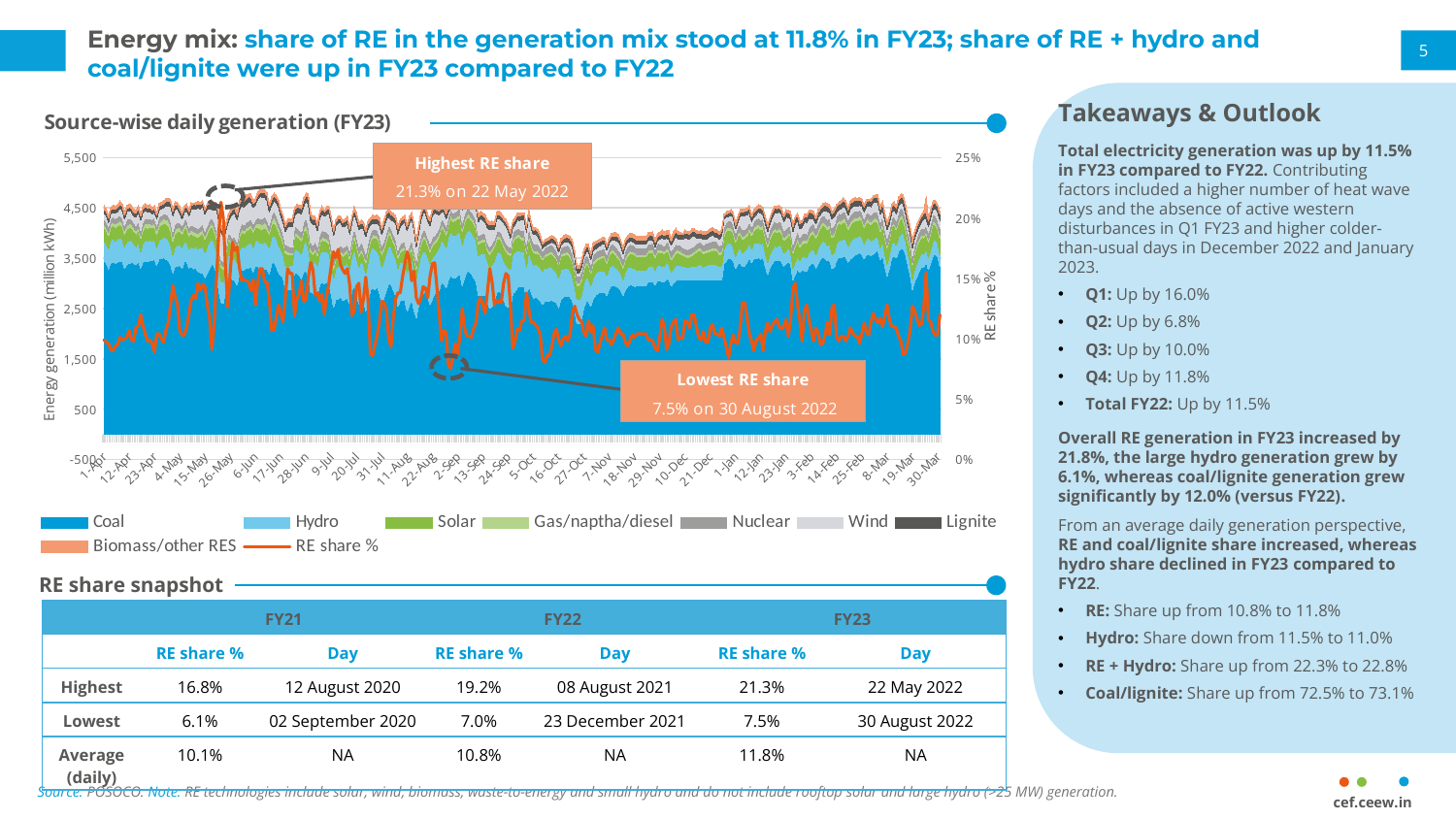

# Energy mix: share of RE in the generation mix stood at 11.8% in FY23; share of RE + hydro and coal/lignite were up in FY23 compared to FY22
5

Takeaways & Outlook
Total electricity generation was up by 11.5% in FY23 compared to FY22. Contributing factors included a higher number of heat wave days and the absence of active western disturbances in Q1 FY23 and higher colder-than-usual days in December 2022 and January 2023.
Q1: Up by 16.0%
Q2: Up by 6.8%
Q3: Up by 10.0%
Q4: Up by 11.8%
Total FY22: Up by 11.5%
Overall RE generation in FY23 increased by 21.8%, the large hydro generation grew by 6.1%, whereas coal/lignite generation grew significantly by 12.0% (versus FY22).
From an average daily generation perspective, RE and coal/lignite share increased, whereas hydro share declined in FY23 compared to FY22.
RE: Share up from 10.8% to 11.8%
Hydro: Share down from 11.5% to 11.0%
RE + Hydro: Share up from 22.3% to 22.8%
Coal/lignite: Share up from 72.5% to 73.1%

### Chart: Source-wise daily generation (FY23)

| Category | Coal | Hydro | Solar | Gas/naptha/diesel | Nuclear | Wind | Lignite | Biomass/other RES | RE share % |
|---|---|---|---|---|---|---|---|---|---|
| 44652 | 3452.0 | 390.0 | 262.84 | 62.0 | 112.0 | 119.0 | 79.0 | 69.55 | 0.099 |
| 44653 | 3414.0 | 383.0 | 260.81 | 65.0 | 111.0 | 111.0 | 79.0 | 64.34 | 0.097 |
| 44654 | 3286.0 | 397.0 | 263.2 | 66.0 | 112.0 | 91.0 | 78.0 | 62.9999999999999 | 0.096 |
| 44655 | 3408.0 | 449.0 | 266.08 | 65.0 | 110.0 | 85.0 | 78.0 | 62.1699999999999 | 0.091 |
| 44656 | 3425.0 | 463.0 | 259.71 | 63.0 | 110.0 | 85.0 | 84.0 | 63.51 | 0.09 |
| 44657 | 3394.0 | 453.0 | 264.13 | 69.0 | 111.0 | 99.0 | 84.0 | 64.27 | 0.094 |
| 44658 | 3420.0 | 460.0 | 266.06 | 68.0 | 110.0 | 105.0 | 83.0 | 65.45 | 0.095 |
| 44659 | 3438.0 | 476.0 | 259.62 | 70.0 | 111.0 | 143.0 | 79.0 | 64.6499999999999 | 0.101 |
| 44660 | 3426.0 | 453.0 | 255.11 | 68.0 | 110.0 | 136.0 | 83.0 | 65.27 | 0.099 |
| 44661 | 3301.0 | 421.0 | 247.34 | 74.0 | 110.0 | 129.0 | 81.0 | 66.0099999999999 | 0.1 |
| 44662 | 3384.0 | 458.0 | 253.09 | 79.0 | 110.0 | 142.0 | 65.0 | 67.25 | 0.101 |
| 44663 | 3388.0 | 455.0 | 258.56 | 77.0 | 105.0 | 166.0 | 62.0 | 64.9699999999999 | 0.107 |
| 44664 | 3417.0 | 440.0 | 253.26 | 74.0 | 105.0 | 135.0 | 71.0 | 64.97 | 0.099 |
| 44665 | 3402.0 | 390.0 | 246.29 | 67.0 | 105.0 | 127.0 | 72.0 | 66.11 | 0.098 |
| 44666 | 3370.0 | 361.0 | 252.67 | 63.0 | 105.0 | 171.0 | 75.0 | 65.5299999999999 | 0.11 |
| 44667 | 3449.0 | 358.0 | 256.39 | 65.0 | 105.0 | 181.0 | 77.0 | 62.72 | 0.11 |
| 44668 | 3307.0 | 322.0 | 259.46 | 61.0 | 104.0 | 208.0 | 75.0 | 60.01 | 0.12 |
| 44669 | 3419.0 | 376.0 | 265.91 | 67.0 | 104.0 | 179.0 | 74.0 | 61.7099999999999 | 0.111 |
| 44670 | 3452.0 | 408.0 | 261.1 | 75.0 | 102.0 | 158.0 | 76.0 | 59.64 | 0.104 |
| 44671 | 3432.0 | 415.0 | 251.58 | 80.0 | 102.0 | 134.0 | 76.0 | 61.8599999999999 | 0.098 |
| 44672 | 3455.0 | 400.0 | 247.77 | 82.0 | 103.0 | 139.0 | 78.0 | 66.23 | 0.099 |
| 44673 | 3458.0 | 381.0 | 260.98 | 70.0 | 101.0 | 110.0 | 75.0 | 63.6399999999999 | 0.096 |
| 44674 | 3482.0 | 395.0 | 251.36 | 82.0 | 101.0 | 99.0 | 78.0 | 56.08 | 0.089 |
| 44675 | 3358.0 | 345.0 | 264.41 | 81.0 | 101.0 | 141.0 | 74.0 | 56.42 | 0.104 |
| 44676 | 3487.0 | 372.0 | 264.35 | 87.0 | 101.0 | 152.0 | 68.0 | 59.06 | 0.104 |
| 44677 | 3493.0 | 393.0 | 274.24 | 91.0 | 101.0 | 130.0 | 77.0 | 58.14 | 0.1 |
| 44678 | 3507.0 | 415.0 | 274.64 | 95.0 | 100.0 | 116.0 | 79.0 | 58.84 | 0.097 |
| 44679 | 3481.0 | 423.0 | 274.15 | 94.0 | 100.0 | 168.0 | 81.0 | 60.9599999999999 | 0.107 |
| 44680 | 3445.0 | 424.0 | 281.32 | 106.0 | 100.0 | 189.0 | 86.0 | 61.6799999999999 | 0.113 |
| 44681 | 3384.0 | 393.0 | 274.01 | 107.0 | 104.0 | 268.0 | 87.0 | 58.38 | 0.128 |
| 44682 | 3211.0 | 349.0 | 274.28 | 97.0 | 104.0 | 314.0 | 89.0 | 59.11 | 0.144 |
| 44683 | 3338.0 | 389.0 | 269.38 | 88.0 | 104.0 | 300.0 | 80.0 | 55.35 | 0.135 |
| 44684 | 3329.0 | 426.0 | 268.91 | 80.0 | 104.0 | 273.0 | 78.0 | 55.62 | 0.129 |
| 44685 | 3368.0 | 415.0 | 248.32 | 80.0 | 105.0 | 177.0 | 81.0 | 57.82 | 0.107 |
| 44686 | 3299.0 | 415.0 | 257.31 | 67.0 | 104.0 | 140.0 | 85.0 | 56.78 | 0.103 |
| 44687 | 3429.0 | 389.0 | 266.69 | 68.0 | 104.0 | 150.0 | 83.0 | 53.47 | 0.103 |
| 44688 | 3440.0 | 390.0 | 268.45 | 69.0 | 104.0 | 177.0 | 89.0 | 55.7699999999999 | 0.109 |
| 44689 | 3306.0 | 375.0 | 259.58 | 72.0 | 104.0 | 227.0 | 81.0 | 51.4199999999999 | 0.12 |
| 44690 | 3341.0 | 389.0 | 254.85 | 80.0 | 104.0 | 300.0 | 82.0 | 52.3599999999999 | 0.132 |
| 44691 | 3289.0 | 411.0 | 252.95 | 81.0 | 103.0 | 349.0 | 87.0 | 23.9699999999999 | 0.136 |
| 44692 | 3303.0 | 431.0 | 200.06 | 79.0 | 100.0 | 361.0 | 85.0 | 49.94 | 0.133 |
| 44693 | 3234.0 | 457.0 | 221.04 | 80.0 | 100.0 | 409.0 | 86.0 | 48.3299999999999 | 0.146 |
| 44694 | 3213.0 | 494.0 | 250.31 | 72.0 | 103.0 | 348.0 | 83.0 | 49.02 | 0.14 |
| 44695 | 3201.0 | 522.0 | 274.42 | 70.0 | 103.0 | 351.0 | 79.0 | 49.73 | 0.145 |
| 44696 | 3113.0 | 497.0 | 260.83 | 66.0 | 104.0 | 336.0 | 74.0 | 47.37 | 0.143 |
| 44697 | 3205.0 | 536.0 | 248.97 | 63.0 | 104.0 | 319.0 | 96.0 | 21.26 | 0.128 |
| 44698 | 3291.0 | 540.0 | 249.94 | 69.0 | 104.0 | 234.0 | 98.0 | 61.2999999999999 | 0.117 |
| 44699 | 3377.0 | 515.0 | 233.09 | 75.0 | 104.0 | 164.0 | 97.0 | 20.32 | 0.091 |
| 44700 | 3344.0 | 463.0 | 236.07 | 80.0 | 102.0 | 223.0 | 105.0 | 50.7 | 0.111 |
| 44701 | 3194.0 | 442.0 | 240.44 | 86.0 | 102.0 | 399.0 | 97.0 | 46.17 | 0.149 |
| 44702 | 2872.0 | 444.0 | 242.91 | 68.0 | 103.0 | 526.0 | 83.0 | 49.6 | 0.187 |
| 44703 | 2626.0 | 419.0 | 271.84 | 55.0 | 103.0 | 555.0 | 78.0 | 63.3399999999999 | 0.213 |
| 44704 | 2604.0 | 427.0 | 248.15 | 50.0 | 100.0 | 505.0 | 82.0 | 65.0999999999999 | 0.2 |
| 44705 | 2840.0 | 440.0 | 269.79 | 47.0 | 98.0 | 323.0 | 92.0 | 64.63 | 0.157 |
| 44706 | 3126.0 | 446.0 | 273.32 | 52.0 | 96.0 | 211.0 | 93.0 | 65.1499999999999 | 0.126 |
| 44707 | 3148.0 | 393.0 | 277.08 | 51.0 | 97.0 | 347.0 | 91.0 | 67.9199999999999 | 0.155 |
| 44708 | 3073.0 | 397.0 | 282.15 | 56.0 | 97.0 | 467.0 | 96.0 | 65.32 | 0.18 |
| 44709 | 3054.0 | 449.0 | 270.48 | 58.0 | 97.0 | 446.0 | 99.0 | 70.61 | 0.173 |
| 44710 | 2966.0 | 432.0 | 277.91 | 54.0 | 97.0 | 437.0 | 103.0 | 66.1199999999999 | 0.176 |
| 44711 | 3195.0 | 453.0 | 281.39 | 53.0 | 101.0 | 385.0 | 102.0 | 69.63 | 0.159 |
| 44712 | 3274.0 | 474.0 | 268.5 | 59.0 | 112.0 | 366.0 | 109.0 | 63.9199999999999 | 0.148 |
| 44713 | 3258.0 | 452.0 | 279.43 | 58.0 | 114.0 | 350.0 | 111.0 | 67.02 | 0.149 |
| 44714 | 3313.0 | 449.0 | 277.22 | 59.0 | 119.0 | 359.0 | 115.0 | 67.27 | 0.148 |
| 44715 | 3296.0 | 487.0 | 281.17 | 65.0 | 120.0 | 359.0 | 112.0 | 62.24 | 0.147 |
| 44716 | 3332.0 | 493.0 | 283.74 | 60.0 | 117.0 | 318.0 | 106.0 | 66.3299999999999 | 0.14 |
| 44717 | 3230.0 | 483.0 | 305.74 | 55.0 | 108.0 | 327.0 | 89.0 | 61.0399999999999 | 0.149 |
| 44718 | 3355.0 | 499.0 | 253.54 | 67.0 | 101.0 | 287.0 | 73.0 | 61.51 | 0.128 |
| 44719 | 3340.0 | 512.0 | 265.61 | 85.0 | 103.0 | 380.0 | 78.0 | 61.6999999999999 | 0.147 |
| 44720 | 3279.0 | 529.0 | 273.36 | 98.0 | 113.0 | 435.0 | 82.0 | 63.11 | 0.158 |
| 44721 | 3235.0 | 554.0 | 284.08 | 102.0 | 115.0 | 419.0 | 88.0 | 62.7299999999999 | 0.158 |
| 44722 | 3298.0 | 537.0 | 272.91 | 104.0 | 114.0 | 385.0 | 98.0 | 57.8799999999999 | 0.147 |
| 44723 | 3269.0 | 519.0 | 277.01 | 90.0 | 114.0 | 368.0 | 98.0 | 60.2999999999999 | 0.147 |
| 44724 | 3188.0 | 517.0 | 272.59 | 59.0 | 113.0 | 274.0 | 103.0 | 58.82 | 0.132 |
| 44725 | 3388.0 | 529.0 | 249.07 | 73.0 | 115.0 | 196.0 | 109.0 | 59.1399999999999 | 0.107 |
| 44726 | 3434.0 | 526.0 | 263.03 | 102.0 | 117.0 | 188.0 | 108.0 | 60.1499999999999 | 0.107 |
| 44727 | 3335.0 | 558.0 | 253.54 | 94.0 | 119.0 | 244.0 | 102.0 | 59.6799999999999 | 0.117 |
| 44728 | 3223.0 | 545.0 | 261.1 | 90.0 | 119.0 | 280.0 | 101.0 | 57.2399999999999 | 0.128 |
| 44729 | 3154.0 | 514.0 | 259.6 | 72.0 | 119.0 | 229.0 | 98.0 | 58.5699999999999 | 0.121 |
| 44730 | 3108.0 | 487.0 | 224.77 | 58.0 | 120.0 | 217.0 | 102.0 | 56.25 | 0.114 |
| 44731 | 2880.0 | 475.0 | 252.06 | 57.0 | 120.0 | 249.0 | 100.0 | 59.5699999999999 | 0.134 |
| 44732 | 2871.0 | 465.0 | 245.07 | 53.0 | 116.0 | 372.0 | 104.0 | 59.13 | 0.158 |
| 44733 | 2870.0 | 480.0 | 209.49 | 56.0 | 115.0 | 399.0 | 104.0 | 51.89 | 0.154 |
| 44734 | 2870.0 | 480.0 | 209.49 | 56.0 | 115.0 | 399.0 | 104.0 | 51.89 | 0.154 |
| 44735 | 3219.0 | 464.0 | 264.91 | 57.0 | 120.0 | 213.0 | 113.0 | 59.09 | 0.119 |
| 44736 | 3201.0 | 466.0 | 270.13 | 63.0 | 120.0 | 284.0 | 114.0 | 55.4799999999999 | 0.133 |
| 44737 | 3160.0 | 480.0 | 249.28 | 63.0 | 124.0 | 327.0 | 107.0 | 49.4 | 0.137 |
| 44738 | 3095.0 | 485.0 | 259.87 | 58.0 | 128.0 | 354.0 | 105.0 | 57.1299999999999 | 0.148 |
| 44739 | 3228.0 | 558.0 | 237.04 | 67.0 | 128.0 | 321.0 | 109.0 | 57.1199999999999 | 0.131 |
| 44740 | 3270.0 | 580.0 | 241.22 | 78.0 | 129.0 | 337.0 | 110.0 | 57.25 | 0.132 |
| 44741 | 3130.0 | 579.0 | 250.93 | 71.0 | 128.0 | 410.0 | 145.0 | 62.58 | 0.151 |
| 44742 | 2833.0 | 563.0 | 236.46 | 60.0 | 129.0 | 422.0 | 108.0 | 60.25 | 0.163 |
| 44743 | 2803.0 | 562.0 | 205.29 | 52.0 | 130.0 | 415.0 | 105.0 | 59.1799999999999 | 0.157 |
| 44744 | 2876.0 | 592.0 | 194.4 | 52.0 | 129.0 | 338.0 | 102.0 | 59.67 | 0.136 |
| 44745 | 2766.0 | 583.0 | 198.01 | 53.0 | 129.0 | 321.0 | 93.0 | 58.8 | 0.138 |
| 44746 | 2980.0 | 610.0 | 210.58 | 56.0 | 129.0 | 319.0 | 97.0 | 55.7099999999999 | 0.131 |
| 44747 | 3016.0 | 623.0 | 220.6 | 60.0 | 129.0 | 350.0 | 92.0 | 52.9099999999999 | 0.137 |
| 44748 | 2996.0 | 637.0 | 209.82 | 65.0 | 130.0 | 294.0 | 94.0 | 32.89 | 0.12 |
| 44749 | 3014.0 | 614.0 | 200.61 | 64.0 | 129.0 | 354.0 | 98.0 | 55.3899999999999 | 0.135 |
| 44750 | 2982.0 | 604.0 | 197.95 | 61.0 | 130.0 | 416.0 | 98.0 | 53.49 | 0.147 |
| 44751 | 2761.0 | 597.0 | 195.62 | 61.0 | 130.0 | 456.0 | 91.0 | 47.71 | 0.161 |
| 44752 | 2523.0 | 580.0 | 183.22 | 62.0 | 130.0 | 473.0 | 84.0 | 45.78 | 0.172 |
| 44753 | 2677.0 | 617.0 | 190.6 | 61.0 | 123.0 | 474.0 | 87.0 | 50.8099999999999 | 0.167 |
| 44754 | 2694.0 | 644.0 | 208.05 | 60.0 | 105.0 | 492.0 | 84.0 | 56.2799999999999 | 0.174 |
| 44755 | 2733.0 | 651.0 | 199.68 | 63.0 | 109.0 | 448.0 | 87.0 | 50.55 | 0.161 |
| 44756 | 2658.0 | 675.0 | 206.38 | 56.0 | 117.0 | 408.0 | 87.0 | 55.16 | 0.157 |
| 44757 | 2683.0 | 690.0 | 198.95 | 56.0 | 110.0 | 400.0 | 92.0 | 60.05 | 0.154 |
| 44758 | 2707.0 | 702.0 | 220.51 | 54.0 | 107.0 | 407.0 | 94.0 | 57.9 | 0.158 |
| 44759 | 2583.0 | 697.0 | 205.12 | 56.0 | 108.0 | 334.0 | 89.0 | 58.29 | 0.145 |
| 44760 | 2847.0 | 707.0 | 195.37 | 58.0 | 121.0 | 286.0 | 92.0 | 36.49 | 0.119 |
| 44761 | 2960.0 | 734.0 | 225.7 | 62.0 | 129.0 | 270.0 | 95.0 | 64.7899999999999 | 0.123 |
| 44762 | 2812.0 | 684.0 | 258.2 | 57.0 | 132.0 | 305.0 | 96.0 | 67.0099999999999 | 0.143 |
| 44763 | 2576.0 | 742.0 | 220.26 | 56.0 | 137.0 | 336.0 | 95.0 | 60.2599999999999 | 0.146 |
| 44764 | 2696.0 | 748.0 | 188.55 | 57.0 | 136.0 | 277.0 | 99.0 | 55.6199999999999 | 0.122 |
| 44765 | 2643.0 | 730.0 | 181.61 | 57.0 | 137.0 | 327.0 | 98.0 | 55.39 | 0.133 |
| 44766 | 2455.0 | 743.0 | 208.28 | 57.0 | 118.0 | 347.0 | 94.0 | 60.1999999999999 | 0.151 |
| 44767 | 2639.0 | 772.0 | 221.44 | 73.0 | 113.0 | 273.0 | 103.0 | 66.5599999999999 | 0.132 |
| 44768 | 2855.0 | 807.0 | 156.23 | 63.0 | 111.0 | 164.0 | 95.0 | 54.17 | 0.087 |
| 44769 | 2910.0 | 806.0 | 193.58 | 63.0 | 110.0 | 119.0 | 89.0 | 61.4899999999999 | 0.086 |
| 44770 | 2877.0 | 796.0 | 220.75 | 63.0 | 107.0 | 125.0 | 93.0 | 67.25 | 0.095 |
| 44771 | 2933.0 | 716.0 | 244.53 | 63.0 | 109.0 | 138.0 | 97.0 | 65.47 | 0.103 |
| 44772 | 2792.0 | 757.0 | 240.45 | 58.0 | 109.0 | 184.0 | 99.0 | 69.04 | 0.115 |
| 44773 | 2605.0 | 723.0 | 249.11 | 59.0 | 108.0 | 227.0 | 94.0 | 63.6 | 0.131 |
| 44774 | 2725.0 | 737.0 | 218.73 | 59.0 | 109.0 | 276.0 | 100.0 | 62.72 | 0.13 |
| 44775 | 2851.0 | 759.0 | 237.08 | 65.0 | 109.0 | 253.0 | 103.0 | 59.3499999999999 | 0.124 |
| 44776 | 2997.0 | 762.0 | 226.46 | 64.0 | 109.0 | 165.0 | 106.0 | 56.5399999999999 | 0.1 |
| 44777 | 2983.0 | 753.0 | 195.94 | 65.0 | 109.0 | 160.0 | 103.0 | 57.0699999999999 | 0.093 |
| 44778 | 2862.0 | 736.0 | 204.45 | 63.0 | 110.0 | 256.0 | 103.0 | 58.55 | 0.118 |
| 44779 | 2758.0 | 753.0 | 220.52 | 58.0 | 108.0 | 298.0 | 100.0 | 62.66 | 0.133 |
| 44780 | 2545.0 | 755.0 | 202.61 | 62.0 | 108.0 | 311.0 | 99.0 | 59.42 | 0.138 |
| 44781 | 2654.0 | 770.0 | 192.42 | 61.0 | 107.0 | 343.0 | 97.0 | 52.8399999999999 | 0.138 |
| 44782 | 2663.0 | 757.0 | 231.38 | 55.0 | 110.0 | 365.0 | 85.0 | 58.6199999999999 | 0.151 |
| 44783 | 2655.0 | 762.0 | 248.57 | 58.0 | 111.0 | 394.0 | 72.0 | 63.9099999999999 | 0.162 |
| 44784 | 2445.0 | 775.0 | 224.57 | 54.0 | 112.0 | 436.0 | 77.0 | 59.43 | 0.172 |
| 44785 | 2576.0 | 790.0 | 223.05 | 58.0 | 112.0 | 429.0 | 84.0 | 61.2799999999999 | 0.165 |
| 44786 | 2680.0 | 836.0 | 193.05 | 57.0 | 112.0 | 403.0 | 85.0 | 58.3999999999999 | 0.148 |
| 44787 | 2468.0 | 821.0 | 208.64 | 58.0 | 113.0 | 393.0 | 79.0 | 53.8 | 0.156 |
| 44788 | 2306.0 | 785.0 | 196.62 | 57.0 | 116.0 | 263.0 | 83.0 | 57.83 | 0.134 |
| 44789 | 2545.0 | 798.0 | 237.1 | 55.0 | 117.0 | 236.0 | 95.0 | 62.8999999999999 | 0.129 |
| 44790 | 2735.0 | 825.0 | 214.07 | 60.0 | 114.0 | 309.0 | 96.0 | 66.9299999999999 | 0.133 |
| 44791 | 2806.0 | 830.0 | 232.34 | 61.0 | 112.0 | 356.0 | 88.0 | 63.75 | 0.143 |
| 44792 | 2811.0 | 825.0 | 238.49 | 64.0 | 114.0 | 341.0 | 88.0 | 67.51 | 0.142 |
| 44793 | 2707.0 | 824.0 | 218.26 | 61.0 | 111.0 | 305.0 | 83.0 | 64.74 | 0.134 |
| 44794 | 2577.0 | 815.0 | 234.9 | 60.0 | 107.0 | 354.0 | 90.0 | 63.3899999999999 | 0.152 |
| 44795 | 2694.0 | 833.0 | 229.42 | 59.0 | 102.0 | 438.0 | 86.0 | 62.58 | 0.162 |
| 44796 | 2792.0 | 769.0 | 228.63 | 58.0 | 109.0 | 445.0 | 85.0 | 67.72 | 0.163 |
| 44797 | 2820.0 | 818.0 | 213.73 | 60.0 | 110.0 | 358.0 | 82.0 | 70.2699999999999 | 0.142 |
| 44798 | 2872.0 | 839.0 | 231.83 | 62.0 | 112.0 | 240.0 | 83.0 | 67.21 | 0.12 |
| 44799 | 3028.0 | 848.0 | 237.22 | 61.0 | 116.0 | 148.0 | 83.0 | 65.78 | 0.098 |
| 44800 | 2991.0 | 816.0 | 255.42 | 59.0 | 120.0 | 172.0 | 83.0 | 62.0399999999999 | 0.107 |
| 44801 | 2910.0 | 802.0 | 247.45 | 54.0 | 116.0 | 155.0 | 89.0 | 62.17 | 0.105 |
| 44802 | 3061.0 | 878.0 | 229.41 | 59.0 | 115.0 | 67.0 | 91.0 | 61.59 | 0.078 |
| 44803 | 3163.0 | 880.0 | 253.05 | 60.0 | 116.0 | 34.0 | 94.0 | 64.9499999999999 | 0.075 |
| 44804 | 3112.0 | 851.0 | 264.92 | 59.0 | 118.0 | 64.0 | 92.0 | 68.08 | 0.086 |
| 44805 | 3098.0 | 848.0 | 301.08 | 60.0 | 119.0 | 77.0 | 89.0 | 67.11 | 0.096 |
| 44806 | 3156.0 | 853.0 | 272.54 | 61.0 | 120.0 | 65.0 | 89.0 | 70.46 | 0.087 |
| 44807 | 3174.0 | 841.0 | 289.17 | 63.0 | 120.0 | 127.0 | 88.0 | 71.83 | 0.102 |
| 44808 | 2945.0 | 825.0 | 260.81 | 58.0 | 120.0 | 245.0 | 82.0 | 69.1899999999999 | 0.125 |
| 44809 | 3116.0 | 821.0 | 267.66 | 60.0 | 115.0 | 172.0 | 86.0 | 71.34 | 0.109 |
| 44810 | 3225.0 | 806.0 | 270.16 | 63.0 | 115.0 | 147.0 | 84.0 | 71.84 | 0.102 |
| 44811 | 3240.0 | 813.0 | 264.09 | 60.0 | 116.0 | 151.0 | 74.0 | 71.91 | 0.102 |
| 44812 | 3188.0 | 827.0 | 235.68 | 60.0 | 115.0 | 183.0 | 75.0 | 59.38 | 0.101 |
| 44813 | 3112.0 | 829.0 | 252.44 | 61.0 | 114.0 | 198.0 | 77.0 | 63.5599999999999 | 0.109 |
| 44814 | 3044.0 | 819.0 | 229.2 | 60.0 | 113.0 | 235.0 | 81.0 | 58.05 | 0.113 |
| 44815 | 2765.0 | 784.0 | 228.79 | 57.0 | 111.0 | 279.0 | 87.0 | 59.6199999999999 | 0.13 |
| 44816 | 2760.0 | 826.0 | 223.17 | 59.0 | 110.0 | 309.0 | 91.0 | 62.8299999999999 | 0.134 |
| 44817 | 2754.0 | 834.0 | 236.97 | 59.0 | 103.0 | 266.0 | 90.0 | 61.16 | 0.128 |
| 44818 | 2761.0 | 838.0 | 235.68 | 58.0 | 100.0 | 229.0 | 92.0 | 66.32 | 0.121 |
| 44819 | 2626.0 | 809.0 | 218.15 | 57.0 | 93.0 | 291.0 | 93.0 | 82.8499999999999 | 0.139 |
| 44820 | 2500.0 | 816.0 | 261.02 | 55.0 | 94.0 | 342.0 | 92.0 | 63.0 | 0.158 |
| 44821 | 2548.0 | 828.0 | 275.16 | 54.0 | 94.0 | 279.0 | 89.0 | 69.84 | 0.147 |
| 44822 | 2629.0 | 815.0 | 282.5 | 55.0 | 94.0 | 188.0 | 95.0 | 69.4999999999999 | 0.128 |
| 44823 | 2813.0 | 796.0 | 264.31 | 60.0 | 97.0 | 250.0 | 76.0 | 68.69 | 0.132 |
| 44824 | 2862.0 | 769.0 | 261.76 | 56.0 | 98.0 | 253.0 | 80.0 | 63.2399999999999 | 0.13 |
| 44825 | 2810.0 | 783.0 | 265.78 | 56.0 | 99.0 | 243.0 | 83.0 | 64.7 | 0.13 |
| 44826 | 2672.0 | 790.0 | 266.28 | 56.0 | 111.0 | 307.0 | 75.0 | 57.72 | 0.146 |
| 44827 | 2565.0 | 807.0 | 266.92 | 54.0 | 121.0 | 337.0 | 71.0 | 57.0799999999999 | 0.154 |
| 44828 | 2524.0 | 785.0 | 269.66 | 49.0 | 112.0 | 310.0 | 77.0 | 56.34 | 0.152 |
| 44829 | 2522.0 | 754.0 | 275.28 | 51.0 | 114.0 | 186.0 | 86.0 | 57.14 | 0.128 |
| 44830 | 2797.0 | 794.0 | 235.38 | 56.0 | 121.0 | 110.0 | 96.0 | 45.64 | 0.092 |
| 44831 | 2835.0 | 783.0 | 267.54 | 55.0 | 124.0 | 107.0 | 97.0 | 50.62 | 0.098 |
| 44832 | 2916.0 | 734.0 | 258.91 | 56.0 | 125.0 | 168.0 | 93.0 | 49.41 | 0.108 |
| 44833 | 2946.0 | 716.0 | 253.5 | 54.0 | 113.0 | 169.0 | 93.0 | 47.4999999999999 | 0.107 |
| 44834 | 2933.0 | 686.0 | 242.0 | 55.0 | 128.0 | 220.0 | 94.0 | 41.9999999999999 | 0.115 |
| 44835 | 2933.0 | 686.0 | 242.0 | 55.0 | 128.0 | 220.0 | 94.0 | 41.9999999999999 | 0.115 |
| 44836 | 2672.0 | 646.0 | 276.4 | 53.0 | 130.0 | 244.0 | 77.0 | 52.5999999999999 | 0.138 |
| 44837 | 2979.0 | 673.0 | 288.89 | 57.0 | 133.0 | 218.0 | 78.0 | 52.5999999999999 | 0.125 |
| 44838 | 2831.0 | 661.0 | 261.96 | 52.0 | 134.0 | 171.0 | 80.0 | 48.0399999999999 | 0.113 |
| 44839 | 2706.0 | 659.0 | 250.32 | 51.0 | 134.0 | 169.0 | 80.0 | 48.68 | 0.114 |
| 44840 | 2723.0 | 663.0 | 206.53 | 51.0 | 134.0 | 207.0 | 88.0 | 41.7299999999999 | 0.111 |
| 44841 | 2709.0 | 653.0 | 230.42 | 45.0 | 134.0 | 167.0 | 92.0 | 45.5799999999999 | 0.109 |
| 44842 | 2648.0 | 658.0 | 243.91 | 43.0 | 134.0 | 111.0 | 92.0 | 56.09 | 0.103 |
| 44843 | 2579.0 | 663.0 | 225.63 | 42.0 | 134.0 | 50.0 | 83.0 | 42.73 | 0.083 |
| 44844 | 2656.0 | 651.0 | 228.04 | 43.0 | 133.0 | 31.0 | 81.0 | 49.17 | 0.08 |
| 44845 | 2646.0 | 656.0 | 249.13 | 44.0 | 134.0 | 41.0 | 78.0 | 46.3399999999999 | 0.086 |
| 44846 | 2652.0 | 680.0 | 246.39 | 45.0 | 132.0 | 43.0 | 82.0 | 48.03 | 0.086 |
| 44847 | 2667.0 | 658.0 | 261.36 | 45.0 | 134.0 | 58.0 | 81.0 | 47.66 | 0.093 |
| 44848 | 2643.0 | 624.0 | 270.6 | 46.0 | 136.0 | 84.0 | 80.0 | 52.88 | 0.104 |
| 44849 | 2615.0 | 608.0 | 264.79 | 37.0 | 136.0 | 88.0 | 82.0 | 52.21 | 0.108 |
| 44850 | 2518.0 | 588.0 | 262.33 | 37.0 | 136.0 | 76.0 | 78.0 | 47.67 | 0.099 |
| 44851 | 2684.0 | 585.0 | 266.54 | 49.0 | 128.0 | 55.0 | 75.0 | 49.46 | 0.094 |
| 44852 | 2731.0 | 557.0 | 266.49 | 49.0 | 127.0 | 75.0 | 86.0 | 56.51 | 0.1 |
| 44853 | 2738.0 | 557.0 | 270.91 | 54.0 | 128.0 | 76.0 | 87.0 | 58.12 | 0.102 |
| 44854 | 2745.0 | 557.0 | 264.63 | 54.0 | 135.0 | 68.0 | 86.0 | 53.5 | 0.098 |
| 44855 | 2732.0 | 532.0 | 258.53 | 51.0 | 139.0 | 90.0 | 84.0 | 52.5199999999999 | 0.104 |
| 44856 | 2648.0 | 486.0 | 276.69 | 50.0 | 140.0 | 112.0 | 98.0 | 56.3099999999999 | 0.122 |
| 44857 | 2451.0 | 487.0 | 288.43 | 50.0 | 138.0 | 80.0 | 96.0 | 58.68 | 0.127 |
| 44858 | 2198.0 | 476.0 | 281.85 | 48.0 | 138.0 | 61.0 | 91.0 | 60.44 | 0.12 |
| 44859 | 2198.0 | 476.0 | 281.85 | 48.0 | 138.0 | 61.0 | 91.0 | 60.44 | 0.116 |
| 44860 | 2298.0 | 474.0 | 289.13 | 52.0 | 142.0 | 67.0 | 93.0 | 64.33 | 0.114 |
| 44861 | 2514.0 | 493.0 | 272.78 | 53.0 | 139.0 | 60.0 | 93.0 | 63.45 | 0.105 |
| 44862 | 2641.0 | 482.0 | 260.15 | 47.0 | 132.0 | 67.0 | 92.0 | 57.85 | 0.102 |
| 44863 | 2635.0 | 461.0 | 260.8 | 44.0 | 132.0 | 95.0 | 92.0 | 58.58 | 0.115 |
| 44864 | 2547.0 | 398.0 | 253.87 | 42.0 | 132.0 | 99.0 | 85.0 | 50.13 | 0.106 |
| 44865 | 2677.0 | 430.0 | 279.77 | 48.0 | 137.0 | 86.0 | 97.0 | 61.25 | 0.111 |
| 44866 | 2764.0 | 430.0 | 228.97 | 51.0 | 137.0 | 70.0 | 103.0 | 49.03 | 0.091 |
| 44867 | 2796.0 | 444.0 | 229.79 | 47.0 | 136.0 | 65.0 | 96.0 | 48.21 | 0.089 |
| 44868 | 2827.0 | 422.0 | 241.17 | 43.0 | 136.0 | 80.0 | 86.0 | 50.8299999999999 | 0.096 |
| 44869 | 2821.0 | 428.0 | 258.1 | 48.0 | 128.0 | 95.0 | 86.0 | 52.1599999999999 | 0.103 |
| 44870 | 2814.0 | 435.0 | 269.09 | 44.0 | 126.0 | 104.0 | 77.0 | 55.9199999999999 | 0.109 |
| 44871 | 2763.0 | 403.0 | 238.31 | 44.0 | 126.0 | 83.0 | 68.0 | 53.69 | 0.099 |
| 44872 | 2888.0 | 412.0 | 260.58 | 52.0 | 115.0 | 74.0 | 69.0 | 53.37 | 0.099 |
| 44873 | 2952.0 | 407.0 | 244.35 | 56.0 | 123.0 | 80.0 | 71.0 | 55.8799999999999 | 0.095 |
| 44874 | 2967.0 | 387.0 | 249.99 | 55.0 | 124.0 | 83.0 | 77.0 | 62.13 | 0.099 |
| 44875 | 2938.0 | 375.0 | 248.05 | 52.0 | 125.0 | 113.0 | 94.0 | 59.03 | 0.105 |
| 44876 | 2916.0 | 354.0 | 215.86 | 55.0 | 125.0 | 159.0 | 88.0 | 56.2399999999999 | 0.109 |
| 44877 | 2861.0 | 352.0 | 222.1 | 52.0 | 131.0 | 131.0 | 86.0 | 49.1599999999999 | 0.104 |
| 44878 | 2755.0 | 314.0 | 234.8 | 50.0 | 133.0 | 98.0 | 85.0 | 54.2799999999999 | 0.104 |
| 44879 | 2864.0 | 365.0 | 231.35 | 56.0 | 132.0 | 92.0 | 88.0 | 54.8399999999999 | 0.097 |
| 44880 | 2936.0 | 373.0 | 241.36 | 55.0 | 132.0 | 72.0 | 89.0 | 57.64 | 0.094 |
| 44881 | 2976.0 | 353.0 | 264.6 | 52.0 | 132.0 | 64.0 | 86.0 | 60.79 | 0.098 |
| 44882 | 2967.0 | 342.0 | 274.55 | 49.0 | 132.0 | 68.0 | 89.0 | 66.64 | 0.103 |
| 44883 | 2934.0 | 368.0 | 267.73 | 51.0 | 131.0 | 53.0 | 91.0 | 79.31 | 0.101 |
| 44884 | 2951.0 | 308.0 | 273.06 | 46.0 | 133.0 | 65.0 | 87.0 | 70.99 | 0.104 |
| 44885 | 2951.0 | 308.0 | 273.06 | 46.0 | 133.0 | 65.0 | 87.0 | 70.99 | 0.104 |
| 44886 | 2951.0 | 308.0 | 273.06 | 46.0 | 133.0 | 65.0 | 87.0 | 70.99 | 0.104 |
| 44887 | 2951.0 | 308.0 | 273.06 | 46.0 | 133.0 | 65.0 | 87.0 | 70.99 | 0.104 |
| 44888 | 2951.0 | 308.0 | 273.06 | 46.0 | 133.0 | 65.0 | 87.0 | 70.99 | 0.104 |
| 44889 | 3027.0 | 318.0 | 260.69 | 56.0 | 123.0 | 75.0 | 85.0 | 59.3099999999999 | 0.099 |
| 44890 | 3027.0 | 318.0 | 260.69 | 56.0 | 123.0 | 75.0 | 87.0 | 59.3099999999999 | 0.099 |
| 44891 | 3039.0 | 318.0 | 265.82 | 55.0 | 126.0 | 61.0 | 89.0 | 68.1799999999999 | 0.098 |
| 44892 | 2970.0 | 282.0 | 256.02 | 52.0 | 127.0 | 36.0 | 92.0 | 66.0599999999999 | 0.092 |
| 44893 | 3051.0 | 329.0 | 250.17 | 54.0 | 121.0 | 44.0 | 83.0 | 65.94 | 0.09 |
| 44894 | 3053.0 | 306.0 | 251.01 | 52.0 | 127.0 | 88.0 | 77.0 | 65.99 | 0.101 |
| 44895 | 3031.0 | 316.0 | 266.09 | 50.0 | 112.0 | 133.0 | 81.0 | 72.91 | 0.116 |
| 44896 | 3021.0 | 315.0 | 243.74 | 57.0 | 105.0 | 129.0 | 85.0 | 74.34 | 0.111 |
| 44897 | 3095.0 | 329.0 | 233.36 | 51.0 | 124.0 | 63.0 | 86.0 | 70.75 | 0.091 |
| 44898 | 3070.0 | 304.0 | 234.23 | 59.0 | 128.0 | 80.0 | 94.0 | 74.1699999999999 | 0.096 |
| 44899 | 2948.0 | 273.0 | 244.18 | 52.0 | 127.0 | 108.0 | 89.0 | 77.91 | 0.11 |
| 44900 | 3004.0 | 287.0 | 242.17 | 56.0 | 127.0 | 139.0 | 96.0 | 77.03 | 0.114 |
| 44901 | 3060.0 | 294.0 | 247.77 | 56.0 | 120.0 | 151.0 | 97.0 | 75.23 | 0.116 |
| 44902 | 3060.0 | 307.0 | 231.28 | 60.0 | 110.0 | 117.0 | 97.0 | 52.72 | 0.099 |
| 44903 | 3060.0 | 292.0 | 243.5 | 58.0 | 107.0 | 109.0 | 97.0 | 52.4999999999999 | 0.101 |
| 44904 | 3060.0 | 282.0 | 216.54 | 49.0 | 107.0 | 158.0 | 97.0 | 26.4699999999999 | 0.1 |
| 44905 | 3060.0 | 277.0 | 196.95 | 52.0 | 111.0 | 220.0 | 97.0 | 48.4 | 0.115 |
| 44906 | 3060.0 | 251.0 | 200.63 | 51.0 | 112.0 | 213.0 | 97.0 | 47.56 | 0.114 |
| 44907 | 3060.0 | 268.0 | 202.23 | 51.0 | 112.0 | 192.0 | 97.0 | 46.8599999999999 | 0.109 |
| 44908 | 3060.0 | 275.0 | 216.25 | 51.0 | 112.0 | 227.0 | 97.0 | 45.8899999999999 | 0.12 |
| 44909 | 3060.0 | 280.0 | 243.83 | 52.0 | 112.0 | 198.0 | 97.0 | 50.17 | 0.12 |
| 44910 | 3060.0 | 288.0 | 275.77 | 56.0 | 106.0 | 120.0 | 97.0 | 48.23 | 0.11 |
| 44911 | 3060.0 | 306.0 | 283.48 | 57.0 | 110.0 | 82.0 | 97.0 | 44.56 | 0.101 |
| 44912 | 3060.0 | 312.0 | 268.71 | 55.0 | 124.0 | 82.0 | 97.0 | 49.3899999999999 | 0.099 |
| 44913 | 3060.0 | 267.0 | 264.78 | 49.0 | 124.0 | 110.0 | 97.0 | 53.44 | 0.106 |
| 44914 | 3060.0 | 299.0 | 252.57 | 49.0 | 133.0 | 86.0 | 97.0 | 52.67 | 0.097 |
| 44915 | 3060.0 | 313.0 | 247.06 | 55.0 | 133.0 | 88.0 | 97.0 | 58.34 | 0.097 |
| 44916 | 3060.0 | 307.0 | 268.03 | 51.0 | 133.0 | 122.0 | 97.0 | 53.99 | 0.109 |
| 44917 | 3060.0 | 314.0 | 280.27 | 52.0 | 132.0 | 125.0 | 97.0 | 55.52 | 0.112 |
| 44918 | 3060.0 | 313.0 | 286.83 | 56.0 | 128.0 | 84.0 | 97.0 | 52.1699999999999 | 0.104 |
| 44919 | 3060.0 | 304.0 | 277.94 | 53.0 | 128.0 | 94.0 | 97.0 | 49.06 | 0.104 |
| 44920 | 3060.0 | 276.0 | 229.46 | 55.0 | 128.0 | 128.0 | 97.0 | 51.54 | 0.102 |
| 44921 | 3060.0 | 299.0 | 229.05 | 59.0 | 129.0 | 168.0 | 97.0 | 49.42 | 0.109 |
| 44922 | 3391.0 | 296.0 | 251.72 | 60.0 | 128.0 | 146.0 | 64.0 | 43.4899999999999 | 0.101 |
| 44923 | 3451.0 | 319.0 | 270.42 | 58.0 | 128.0 | 93.0 | 63.0 | 46.87 | 0.093 |
| 44924 | 3502.0 | 319.0 | 245.08 | 59.0 | 122.0 | 82.0 | 64.0 | 44.4099999999999 | 0.084 |
| 44925 | 3487.0 | 308.0 | 257.86 | 60.0 | 128.0 | 121.0 | 60.0 | 51.56 | 0.096 |
| 44926 | 3447.0 | 275.0 | 272.87 | 58.0 | 128.0 | 132.0 | 64.0 | 49.1299999999999 | 0.103 |
| 44927 | 3295.0 | 244.0 | 279.5 | 53.0 | 134.0 | 78.0 | 72.0 | 52.5 | 0.097 |
| 44928 | 3389.0 | 269.0 | 279.45 | 55.0 | 135.0 | 88.0 | 79.0 | 48.55 | 0.096 |
| 44929 | 3427.0 | 287.0 | 262.2 | 57.0 | 135.0 | 171.0 | 78.0 | 50.2199999999999 | 0.108 |
| 44930 | 3331.0 | 279.0 | 267.75 | 61.0 | 135.0 | 259.0 | 79.0 | 54.6299999999999 | 0.13 |
| 44931 | 3347.0 | 293.0 | 254.14 | 53.0 | 128.0 | 274.0 | 81.0 | 52.86 | 0.13 |
| 44932 | 3405.0 | 297.0 | 238.13 | 57.0 | 120.0 | 242.0 | 84.0 | 56.23 | 0.119 |
| 44933 | 3513.0 | 304.0 | 241.49 | 66.0 | 112.0 | 172.0 | 82.0 | 57.5899999999999 | 0.104 |
| 44934 | 3407.0 | 272.0 | 268.04 | 59.0 | 116.0 | 108.0 | 93.0 | 54.96 | 0.098 |
| 44935 | 3490.0 | 302.0 | 262.29 | 64.0 | 115.0 | 88.0 | 97.0 | 53.7099999999999 | 0.09 |
| 44936 | 3485.0 | 309.0 | 296.63 | 62.0 | 123.0 | 94.0 | 96.0 | 58.3699999999999 | 0.099 |
| 44937 | 3513.0 | 304.0 | 295.32 | 60.0 | 134.0 | 111.0 | 95.0 | 52.17 | 0.1 |
| 44938 | 3480.0 | 296.0 | 286.05 | 73.0 | 129.0 | 136.0 | 96.0 | 52.55 | 0.104 |
| 44939 | 3518.0 | 298.0 | 265.98 | 69.0 | 132.0 | 83.0 | 81.0 | 58.3499999999999 | 0.09 |
| 44940 | 3319.0 | 276.0 | 290.83 | 59.0 | 130.0 | 116.0 | 99.0 | 52.86 | 0.106 |
| 44941 | 3177.0 | 245.0 | 306.8 | 55.0 | 130.0 | 114.0 | 98.0 | 51.41 | 0.113 |
| 44942 | 3308.0 | 270.0 | 314.37 | 60.0 | 136.0 | 92.0 | 94.0 | 50.12 | 0.106 |
| 44943 | 3387.0 | 282.0 | 311.77 | 58.0 | 139.0 | 135.0 | 89.0 | 49.2299999999999 | 0.111 |
| 44944 | 3460.0 | 279.0 | 307.79 | 55.0 | 139.0 | 160.0 | 90.0 | 51.21 | 0.114 |
| 44945 | 3448.0 | 280.0 | 277.02 | 53.0 | 139.0 | 197.0 | 91.0 | 49.98 | 0.116 |
| 44946 | 3466.0 | 303.0 | 276.51 | 59.0 | 139.0 | 176.0 | 90.0 | 50.49 | 0.11 |
| 44947 | 3439.0 | 295.0 | 264.24 | 61.0 | 139.0 | 170.0 | 88.0 | 52.93 | 0.108 |
| 44948 | 3345.0 | 257.0 | 257.7 | 54.0 | 140.0 | 172.0 | 92.0 | 52.6199999999999 | 0.11 |
| 44949 | 3383.0 | 265.0 | 234.57 | 60.0 | 140.0 | 233.0 | 98.0 | 52.7499999999999 | 0.116 |
| 44950 | 3441.0 | 272.0 | 239.86 | 52.0 | 139.0 | 163.0 | 100.0 | 51.38 | 0.102 |
| 44951 | 3373.0 | 263.0 | 297.99 | 50.0 | 131.0 | 161.0 | 102.0 | 52.0099999999999 | 0.115 |
| 44952 | 3072.0 | 233.0 | 297.52 | 52.0 | 126.0 | 247.0 | 101.0 | 49.51 | 0.142 |
| 44953 | 3178.0 | 247.0 | 305.56 | 53.0 | 132.0 | 278.0 | 99.0 | 49.57 | 0.146 |
| 44954 | 3284.0 | 259.0 | 313.66 | 57.0 | 138.0 | 201.0 | 102.0 | 50.3399999999999 | 0.128 |
| 44955 | 3215.0 | 237.0 | 269.11 | 57.0 | 138.0 | 171.0 | 107.0 | 49.89 | 0.115 |
| 44956 | 3262.0 | 278.0 | 242.01 | 63.0 | 139.0 | 125.0 | 96.0 | 49.99 | 0.098 |
| 44957 | 3248.0 | 285.0 | 272.93 | 64.0 | 138.0 | 215.0 | 110.0 | 53.0699999999999 | 0.123 |
| 44958 | 3239.0 | 270.0 | 285.2 | 59.0 | 130.0 | 227.0 | 115.0 | 49.2699999999999 | 0.128 |
| 44959 | 3358.0 | 265.0 | 291.22 | 61.0 | 139.0 | 178.0 | 116.0 | 49.7799999999999 | 0.116 |
| 44960 | 3390.0 | 271.0 | 308.01 | 66.0 | 139.0 | 118.0 | 116.0 | 52.99 | 0.107 |
| 44961 | 3400.0 | 283.0 | 304.03 | 67.0 | 139.0 | 79.0 | 110.0 | 50.97 | 0.098 |
| 44962 | 3305.0 | 263.0 | 321.52 | 56.0 | 139.0 | 97.0 | 103.0 | 53.48 | 0.109 |
| 44963 | 3401.0 | 297.0 | 308.73 | 61.0 | 139.0 | 110.0 | 102.0 | 51.48 | 0.105 |
| 44964 | 3475.0 | 320.0 | 305.94 | 68.0 | 139.0 | 69.0 | 100.0 | 54.06 | 0.095 |
| 44965 | 3515.0 | 326.0 | 317.53 | 66.0 | 139.0 | 73.0 | 98.0 | 50.8799999999999 | 0.096 |
| 44966 | 3501.0 | 322.0 | 303.96 | 67.0 | 139.0 | 119.0 | 105.0 | 50.7 | 0.103 |
| 44967 | 3445.0 | 302.0 | 319.32 | 67.0 | 139.0 | 152.0 | 110.0 | 50.68 | 0.114 |
| 44968 | 3457.0 | 327.0 | 319.62 | 64.0 | 139.0 | 98.0 | 110.0 | 50.8299999999999 | 0.103 |
| 44969 | 3299.0 | 276.0 | 333.41 | 55.0 | 139.0 | 176.0 | 108.0 | 49.59 | 0.126 |
| 44970 | 3311.0 | 295.0 | 345.11 | 59.0 | 139.0 | 175.0 | 111.0 | 53.19 | 0.128 |
| 44971 | 3460.0 | 329.0 | 336.86 | 67.0 | 139.0 | 76.0 | 113.0 | 48.14 | 0.101 |
| 44972 | 3508.0 | 346.0 | 338.98 | 63.0 | 139.0 | 64.0 | 110.0 | 51.0199999999999 | 0.098 |
| 44973 | 3512.0 | 340.0 | 320.52 | 71.0 | 139.0 | 107.0 | 112.0 | 48.6999999999999 | 0.102 |
| 44974 | 3546.0 | 346.0 | 335.66 | 78.0 | 139.0 | 95.0 | 111.0 | 47.5199999999999 | 0.102 |
| 44975 | 3529.0 | 341.0 | 327.96 | 73.0 | 133.0 | 80.0 | 112.0 | 47.0799999999999 | 0.098 |
| 44976 | 3420.0 | 319.0 | 330.24 | 67.0 | 133.0 | 84.0 | 111.0 | 47.76 | 0.102 |
| 44977 | 3488.0 | 342.0 | 326.59 | 69.0 | 133.0 | 127.0 | 108.0 | 53.4099999999999 | 0.109 |
| 44978 | 3514.0 | 364.0 | 331.3 | 71.0 | 128.0 | 110.0 | 108.0 | 51.64 | 0.105 |
| 44979 | 3570.0 | 344.0 | 321.29 | 76.0 | 128.0 | 108.0 | 112.0 | 50.1499999999999 | 0.102 |
| 44980 | 3582.0 | 327.0 | 325.67 | 66.0 | 128.0 | 103.0 | 111.0 | 50.9 | 0.102 |
| 44981 | 3612.0 | 349.0 | 317.73 | 65.0 | 121.0 | 83.0 | 110.0 | 52.37 | 0.096 |
| 44982 | 3565.0 | 348.0 | 333.35 | 64.0 | 117.0 | 104.0 | 107.0 | 50.65 | 0.104 |
| 44983 | 3485.0 | 294.0 | 328.76 | 54.0 | 119.0 | 136.0 | 100.0 | 51.2499999999999 | 0.113 |
| 44984 | 3582.0 | 312.0 | 325.67 | 62.0 | 124.0 | 116.0 | 103.0 | 47.39 | 0.105 |
| 44985 | 3567.0 | 327.0 | 310.94 | 67.0 | 127.0 | 148.0 | 99.0 | 23.9 | 0.103 |
| 44986 | 3551.0 | 296.0 | 311.4 | 69.0 | 127.0 | 169.0 | 109.0 | 53.5999999999999 | 0.114 |
| 44987 | 3585.0 | 281.0 | 356.37 | 67.0 | 128.0 | 189.0 | 109.0 | 28.28 | 0.121 |
| 44988 | 3630.0 | 285.0 | 314.65 | 65.0 | 132.0 | 184.0 | 99.0 | 52.3499999999999 | 0.116 |
| 44989 | 3647.0 | 275.0 | 289.39 | 67.0 | 132.0 | 194.0 | 101.0 | 56.61 | 0.113 |
| 44990 | 3469.0 | 245.0 | 318.75 | 57.0 | 128.0 | 154.0 | 102.0 | 56.2499999999999 | 0.117 |
| 44991 | 3571.0 | 265.0 | 315.33 | 63.0 | 132.0 | 133.0 | 108.0 | 60.6699999999999 | 0.11 |
| 44992 | 3337.0 | 251.0 | 301.52 | 58.0 | 140.0 | 166.0 | 107.0 | 58.48 | 0.119 |
| 44993 | 3149.0 | 237.0 | 324.28 | 50.0 | 145.0 | 157.0 | 105.0 | 57.72 | 0.128 |
| 44994 | 3290.0 | 265.0 | 315.05 | 42.0 | 144.0 | 137.0 | 107.0 | 50.95 | 0.116 |
| 44995 | 3505.0 | 283.0 | 330.04 | 45.0 | 134.0 | 114.0 | 112.0 | 57.9599999999999 | 0.11 |
| 44996 | 3561.0 | 270.0 | 333.09 | 46.0 | 139.0 | 118.0 | 109.0 | 58.9099999999999 | 0.11 |
| 44997 | 3502.0 | 254.0 | 306.54 | 45.0 | 136.0 | 139.0 | 114.0 | 49.4599999999999 | 0.109 |
| 44998 | 3634.0 | 286.0 | 302.06 | 56.0 | 145.0 | 123.0 | 117.0 | 53.94 | 0.102 |
| 44999 | 3681.0 | 296.0 | 318.69 | 67.0 | 145.0 | 91.0 | 122.0 | 59.31 | 0.098 |
| 45000 | 3694.0 | 305.0 | 244.46 | 80.0 | 146.0 | 109.0 | 123.0 | 59.54 | 0.087 |
| 45001 | 3579.0 | 268.0 | 249.09 | 65.0 | 144.0 | 95.0 | 122.0 | 58.91 | 0.088 |
| 45002 | 3371.0 | 249.0 | 242.02 | 60.0 | 133.0 | 117.0 | 117.0 | 59.98 | 0.096 |
| 45003 | 3177.0 | 237.0 | 276.77 | 59.0 | 133.0 | 109.0 | 110.0 | 60.23 | 0.107 |
| 45004 | 2878.0 | 216.0 | 276.54 | 47.0 | 131.0 | 154.0 | 102.0 | 60.72 | 0.127 |
| 45005 | 3030.0 | 250.0 | 320.36 | 52.0 | 131.0 | 120.0 | 101.0 | 58.6399999999999 | 0.123 |
| 45006 | 3133.0 | 276.0 | 335.21 | 56.0 | 131.0 | 97.0 | 101.0 | 59.79 | 0.117 |
| 45007 | 3250.0 | 270.0 | 325.04 | 56.0 | 132.0 | 98.0 | 106.0 | 52.96 | 0.111 |
| 45008 | 3336.0 | 260.0 | 323.52 | 55.0 | 132.0 | 114.0 | 110.0 | 54.48 | 0.112 |
| 45009 | 3321.0 | 266.0 | 313.75 | 50.0 | 132.0 | 196.0 | 111.0 | 56.25 | 0.127 |
| 45010 | 3420.0 | 270.0 | 309.16 | 48.0 | 132.0 | 110.0 | 116.0 | 313.84 | 0.155 |
| 45011 | 3275.0 | 234.0 | 317.89 | 48.0 | 133.0 | 125.0 | 113.0 | 53.11 | 0.115 |
| 45012 | 3403.0 | 263.0 | 343.92 | 49.0 | 133.0 | 113.0 | 119.0 | 53.08 | 0.114 |
| 45013 | 3554.0 | 291.0 | 342.48 | 61.0 | 133.0 | 100.0 | 116.0 | 52.5199999999999 | 0.106 |
| 45014 | 3580.0 | 288.0 | 300.28 | 60.0 | 133.0 | 130.0 | 115.0 | 50.72 | 0.103 |
| 45015 | 3543.0 | 260.0 | 273.64 | 57.0 | 135.0 | 148.0 | 114.0 | 51.3599999999999 | 0.103 |
| 45016 | 3335.0 | 235.0 | 324.74 | 66.0 | 138.0 | 152.0 | 121.0 | 55.2599999999999 | 0.12 |
RE share snapshot

|  | FY21 |  | FY22 |  | FY23 |  |
| --- | --- | --- | --- | --- | --- | --- |
|  | RE share % | Day | RE share % | Day | RE share % | Day |
| Highest | 16.8% | 12 August 2020 | 19.2% | 08 August 2021 | 21.3% | 22 May 2022 |
| Lowest | 6.1% | 02 September 2020 | 7.0% | 23 December 2021 | 7.5% | 30 August 2022 |
| Average (daily) | 10.1% | NA | 10.8% | NA | 11.8% | NA |

cef.ceew.in
Source: POSOCO. Note: RE technologies include solar, wind, biomass, waste-to-energy and small hydro and do not include rooftop solar and large hydro (>25 MW) generation.